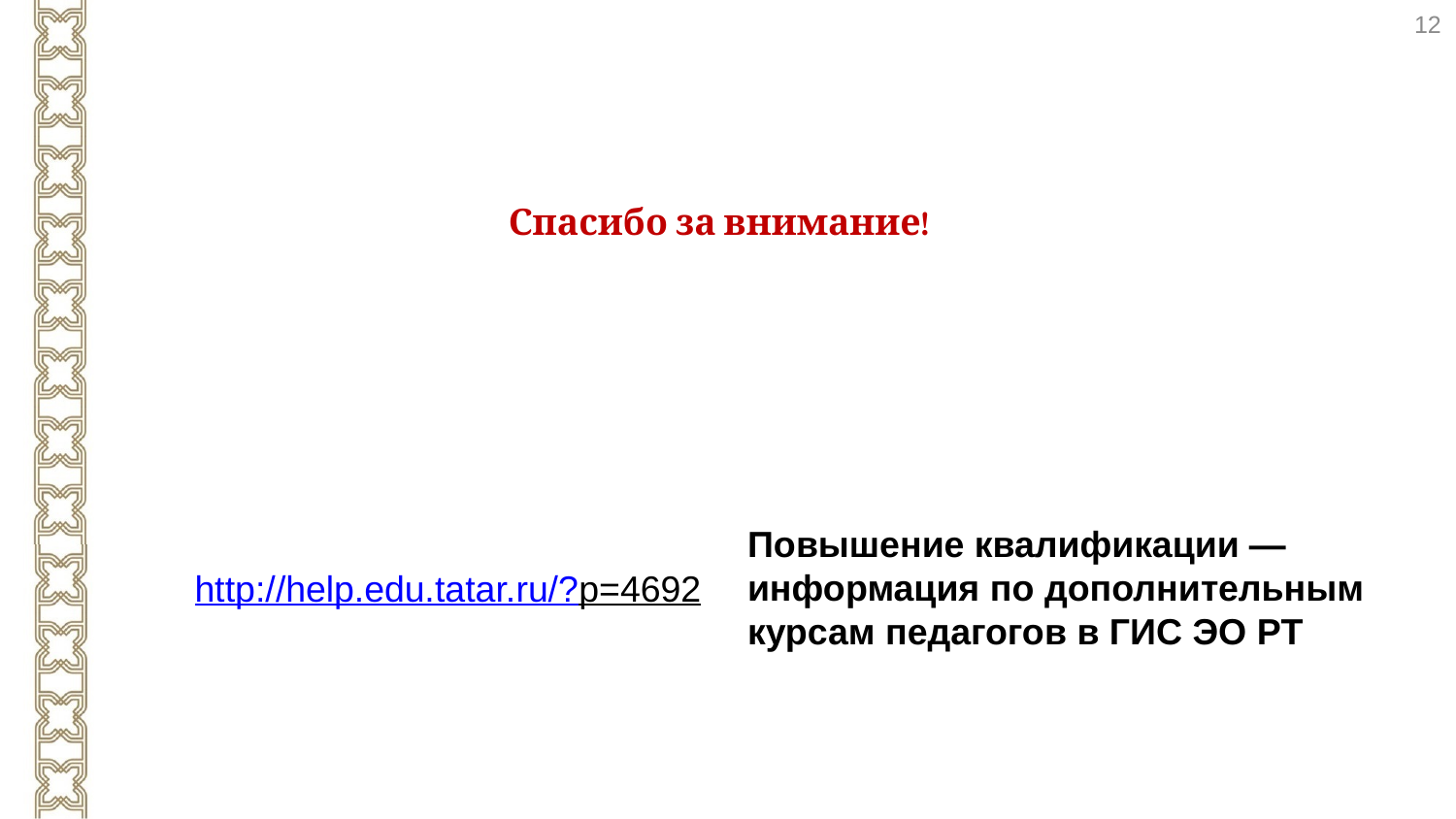

12
Спасибо за внимание!
Повышение квалификации — информация по дополнительным курсам педагогов в ГИС ЭО РТ
http://help.edu.tatar.ru/?p=4692